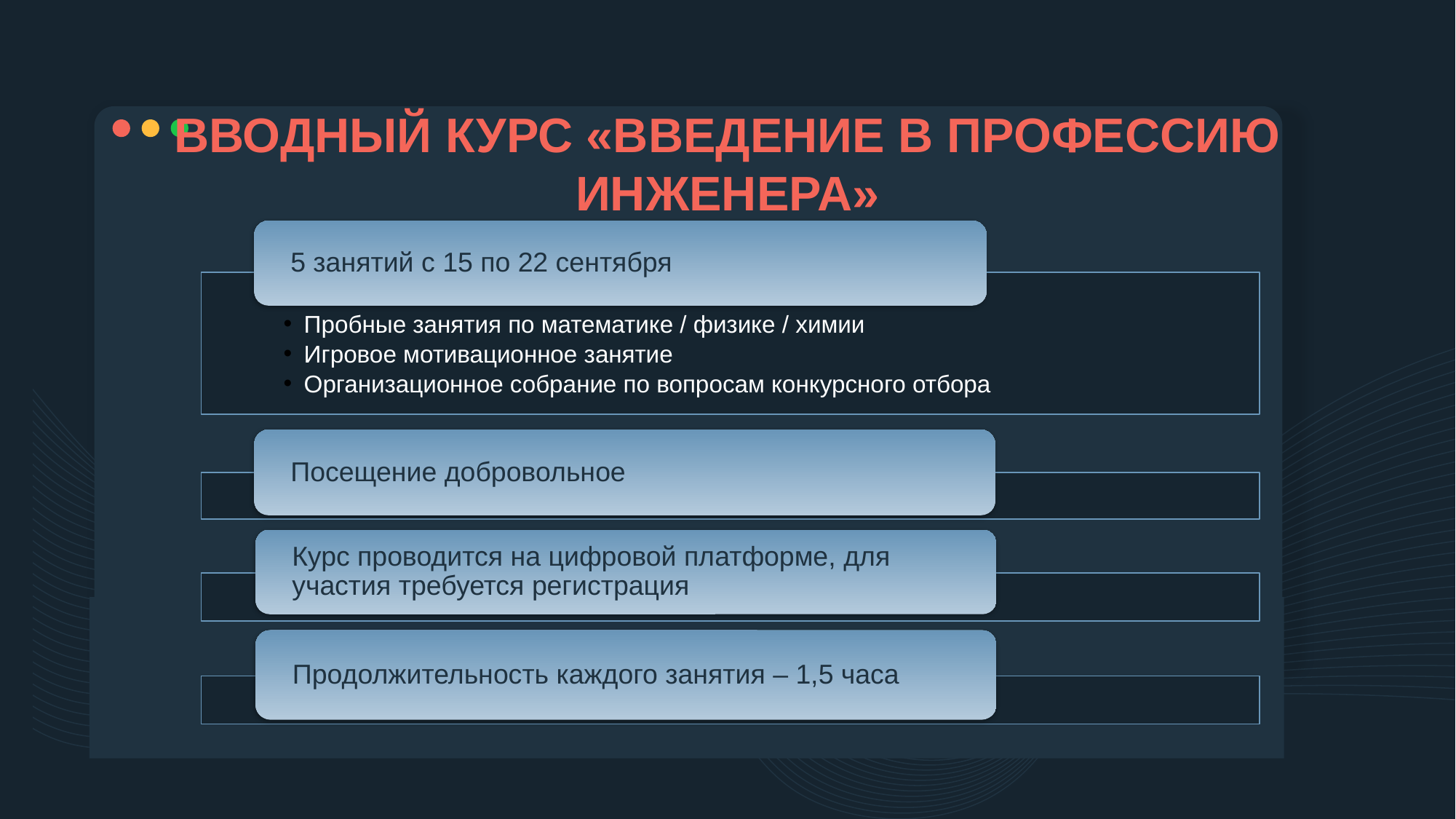

# ВВОДНЫЙ КУРС «ВВЕДЕНИЕ В ПРОФЕССИЮ ИНЖЕНЕРА»
Пробные занятия по математике / физике / химии
Игровое мотивационное занятие
Организационное собрание по вопросам конкурсного отбора
5 занятий с 15 по 22 сентября
Посещение добровольное
Курс проводится на цифровой платформе, для участия требуется регистрация
Продолжительность каждого занятия – 1,5 часа